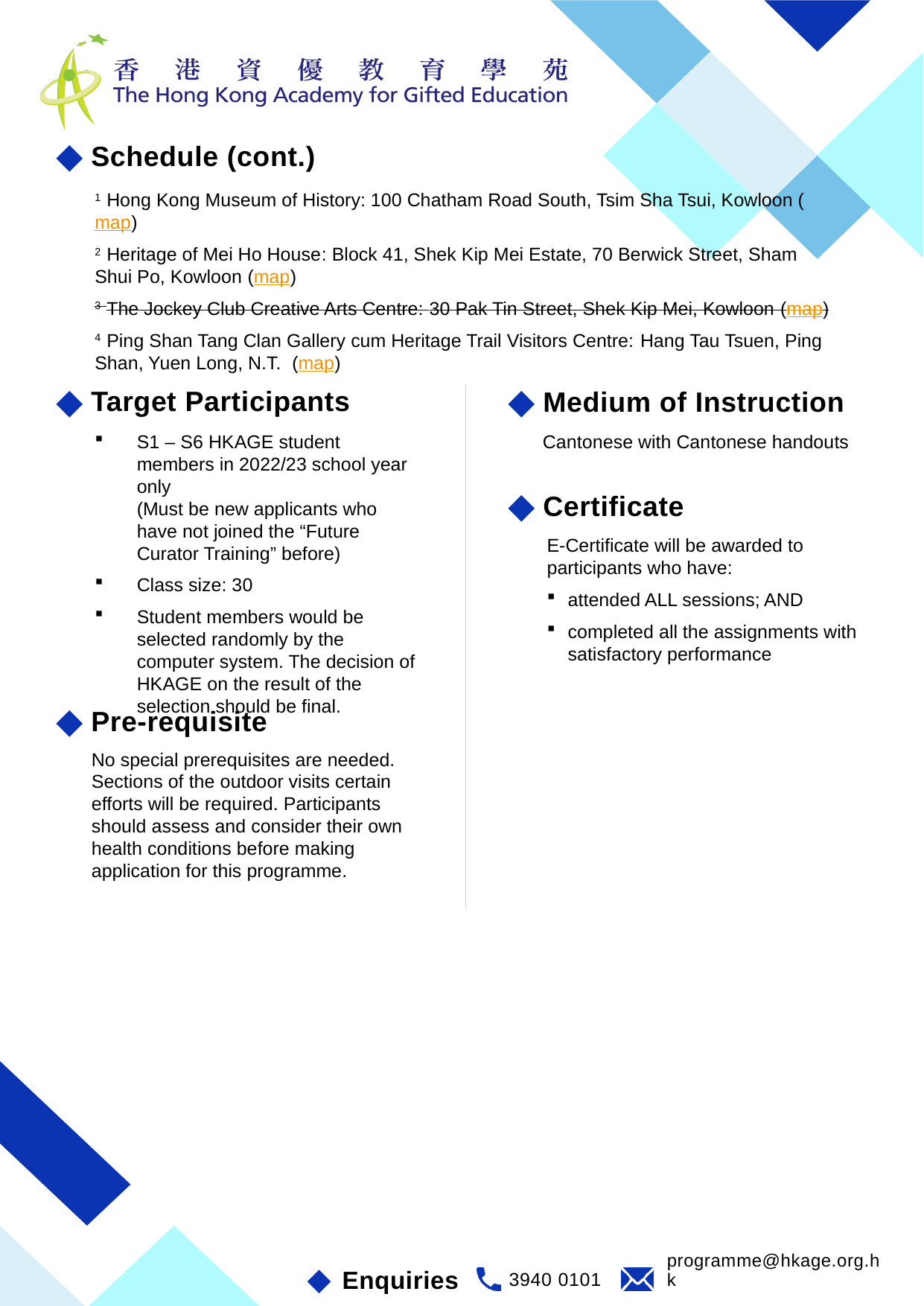

Schedule (cont.)

1  Hong Kong Museum of History: 100 Chatham Road South, Tsim Sha Tsui, Kowloon (map)
2  Heritage of Mei Ho House: Block 41, Shek Kip Mei Estate, 70 Berwick Street, Sham Shui Po, Kowloon (map)
3  The Jockey Club Creative Arts Centre: 30 Pak Tin Street, Shek Kip Mei, Kowloon (map)
4  Ping Shan Tang Clan Gallery cum Heritage Trail Visitors Centre: Hang Tau Tsuen, Ping Shan, Yuen Long, N.T.  (map)

Target Participants
S1 – S6 HKAGE student members in 2022/23 school year only
(Must be new applicants who have not joined the “Future Curator Training” before)
Class size: 30
Student members would be selected randomly by the computer system. The decision of HKAGE on the result of the selection should be final.

Medium of Instruction
Cantonese with Cantonese handouts
Certificate
E-Certificate will be awarded to participants who have:
attended ALL sessions; AND
completed all the assignments with satisfactory performance

Pre-requisite
No special prerequisites are needed. Sections of the outdoor visits certain efforts will be required. Participants should assess and consider their own health conditions before making application for this programme.